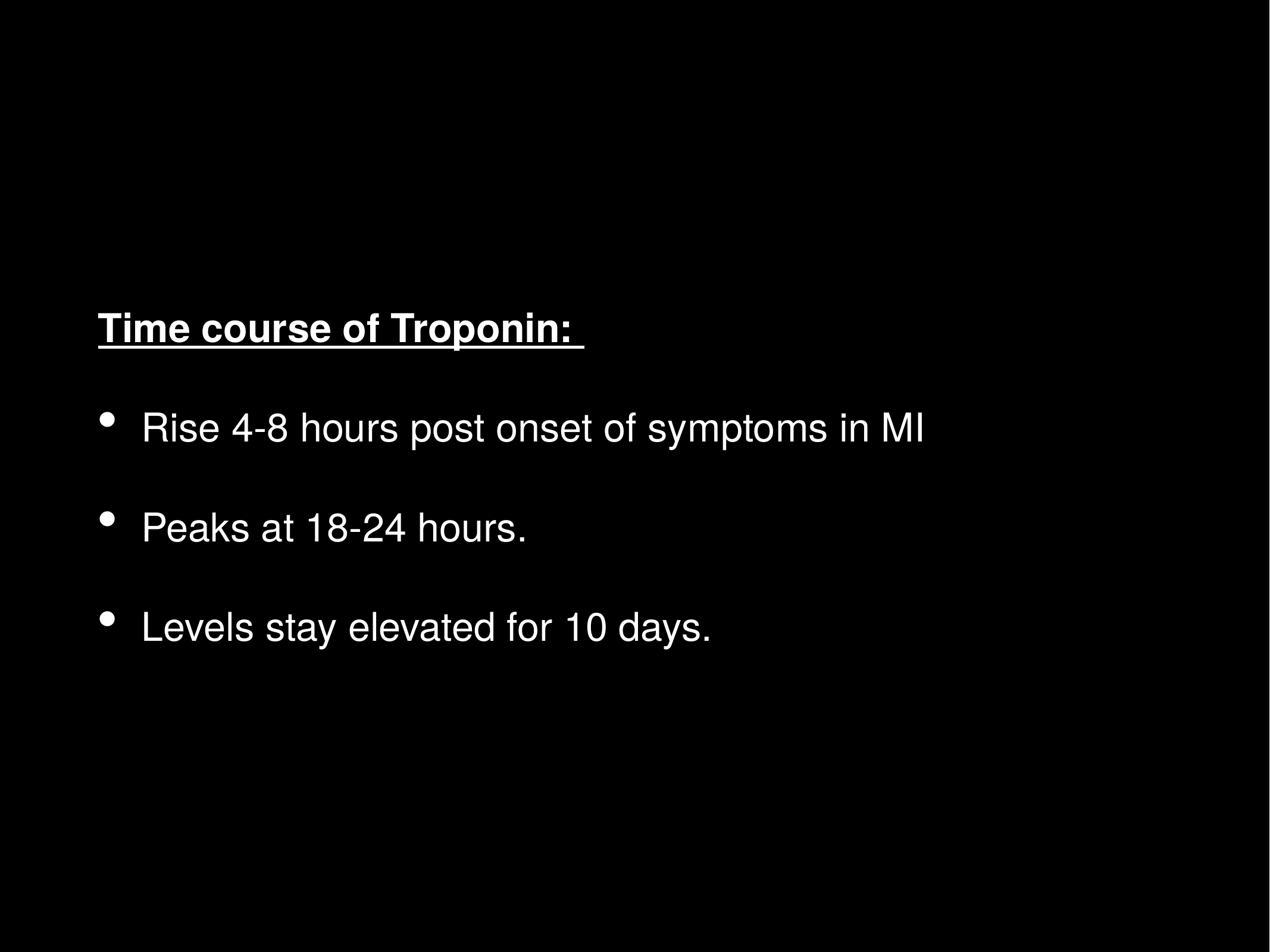

Time course of Troponin:
Rise 4-8 hours post onset of symptoms in MI
Peaks at 18-24 hours.
Levels stay elevated for 10 days.